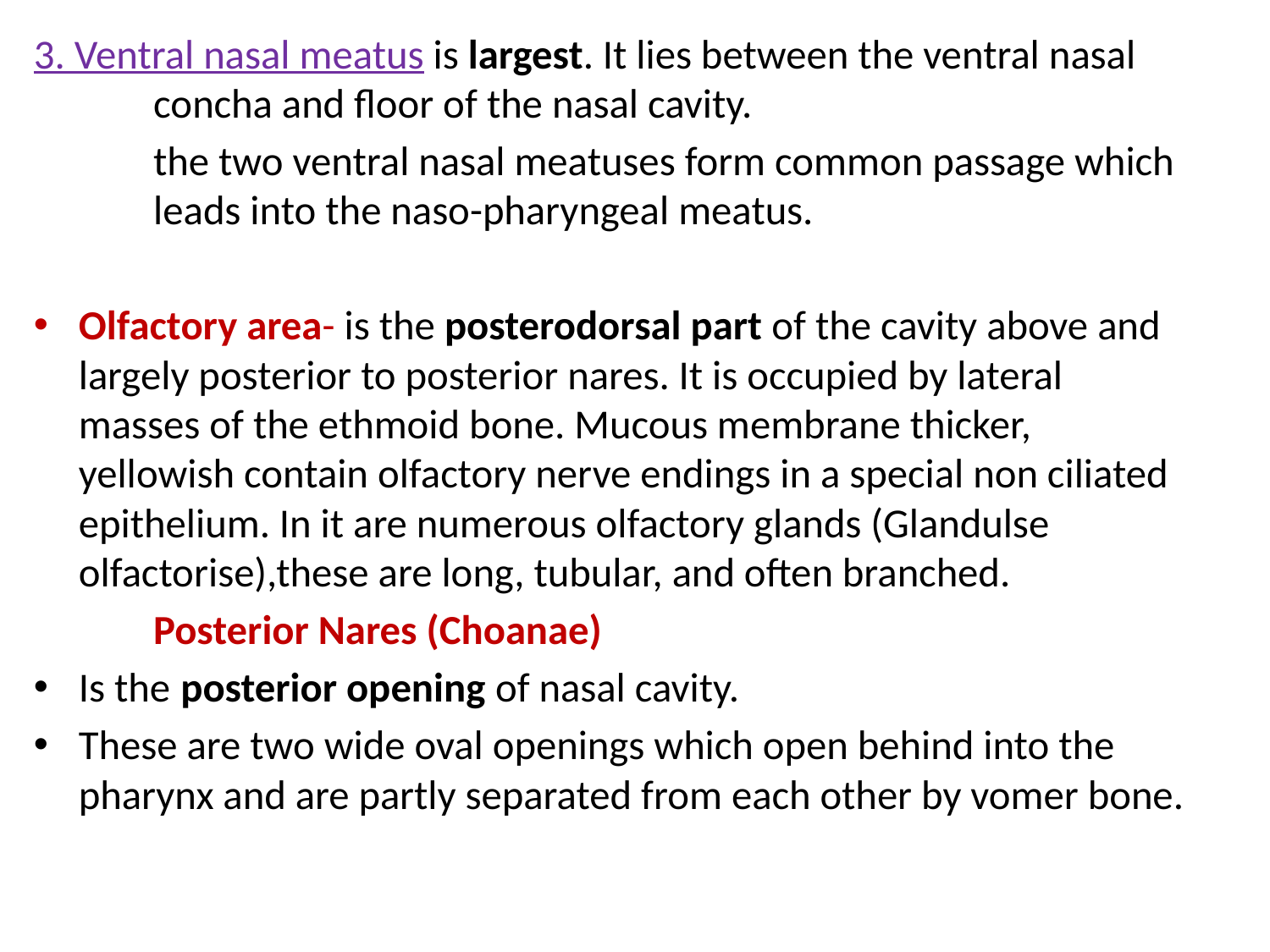

3. Ventral nasal meatus is largest. It lies between the ventral nasal concha and floor of the nasal cavity.
	the two ventral nasal meatuses form common passage which leads into the naso-pharyngeal meatus.

Olfactory area- is the posterodorsal part of the cavity above and largely posterior to posterior nares. It is occupied by lateral masses of the ethmoid bone. Mucous membrane thicker, yellowish contain olfactory nerve endings in a special non ciliated epithelium. In it are numerous olfactory glands (Glandulse olfactorise),these are long, tubular, and often branched.
		        Posterior Nares (Choanae)
	Is the	 posterior opening of nasal cavity.
These are two wide oval openings which open behind into the pharynx and are partly separated from each other by vomer bone.